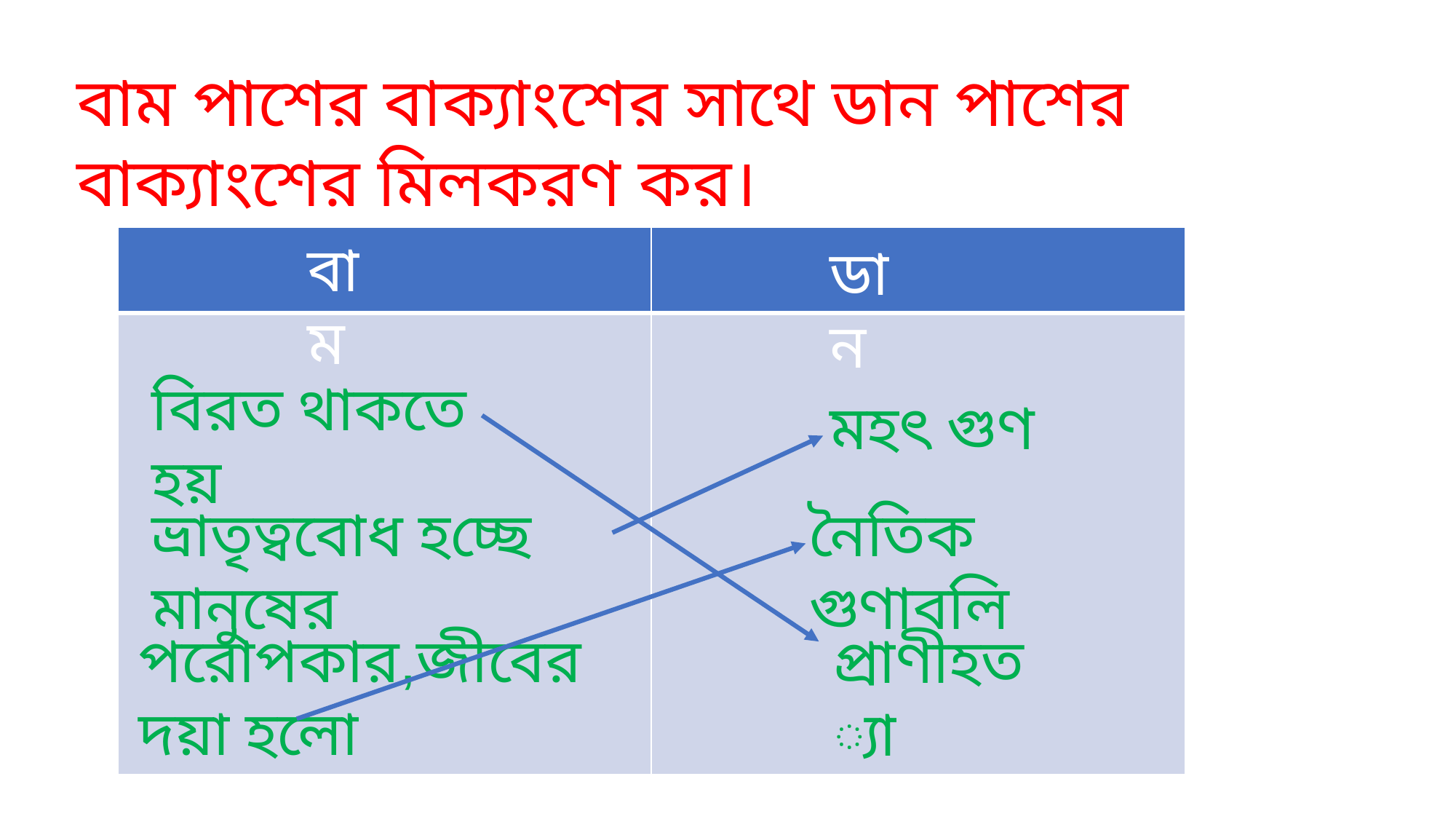

বাম পাশের বাক্যাংশের সাথে ডান পাশের বাক্যাংশের মিলকরণ কর।
বাম
|  |  |
| --- | --- |
|  |  |
ডান
বিরত থাকতে হয়
মহৎ গুণ
ভ্রাতৃত্ববোধ হচ্ছে  মানুষের
নৈতিক গুণাবলি
পরোপকার,জীবের দয়া হলো
প্রাণীহত্যা